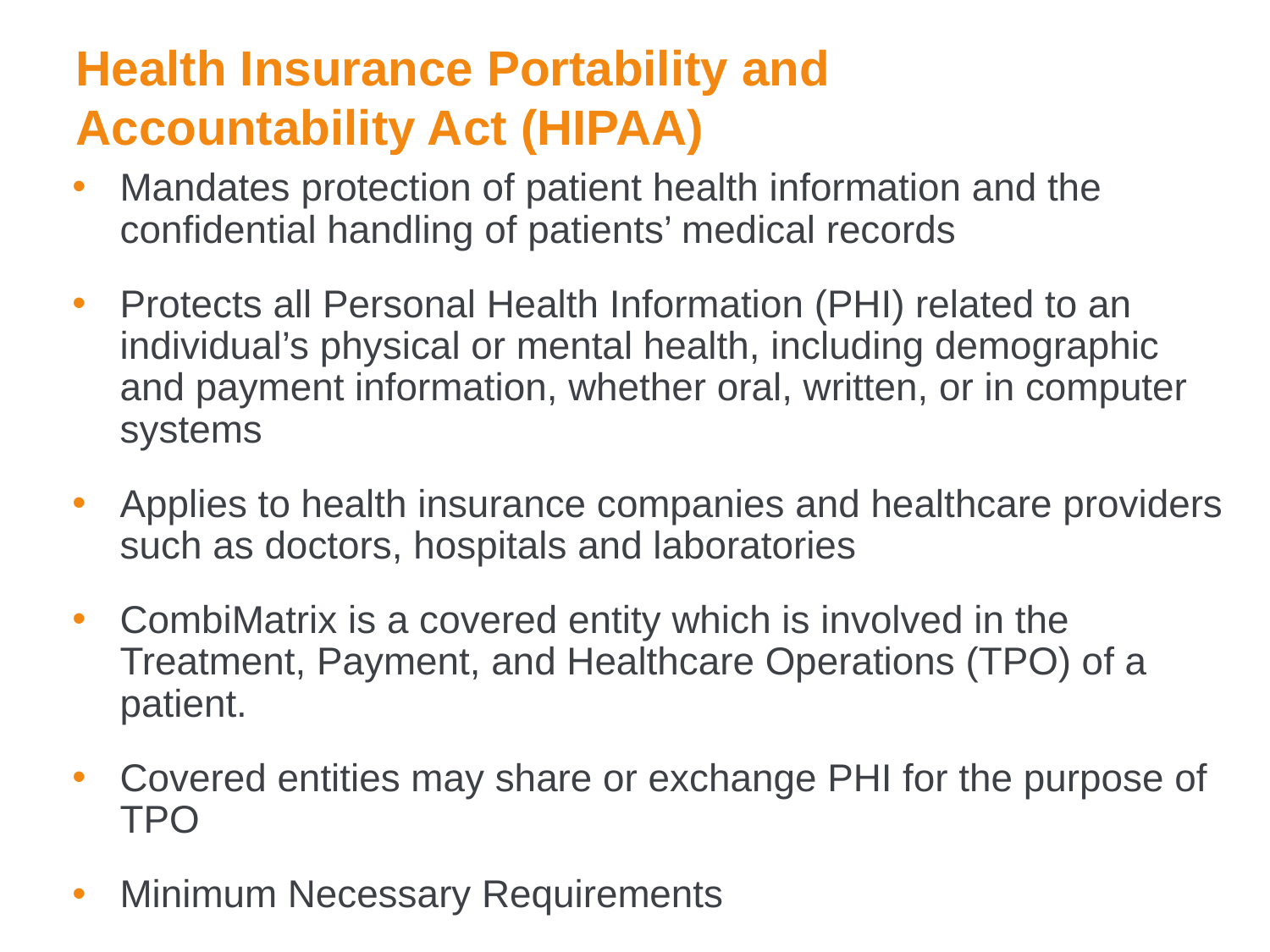

# Health Insurance Portability and Accountability Act (HIPAA)
Mandates protection of patient health information and the confidential handling of patients’ medical records

Protects all Personal Health Information (PHI) related to an individual’s physical or mental health, including demographic and payment information, whether oral, written, or in computer systems

Applies to health insurance companies and healthcare providers such as doctors, hospitals and laboratories

CombiMatrix is a covered entity which is involved in the Treatment, Payment, and Healthcare Operations (TPO) of a patient.

Covered entities may share or exchange PHI for the purpose of TPO

Minimum Necessary Requirements